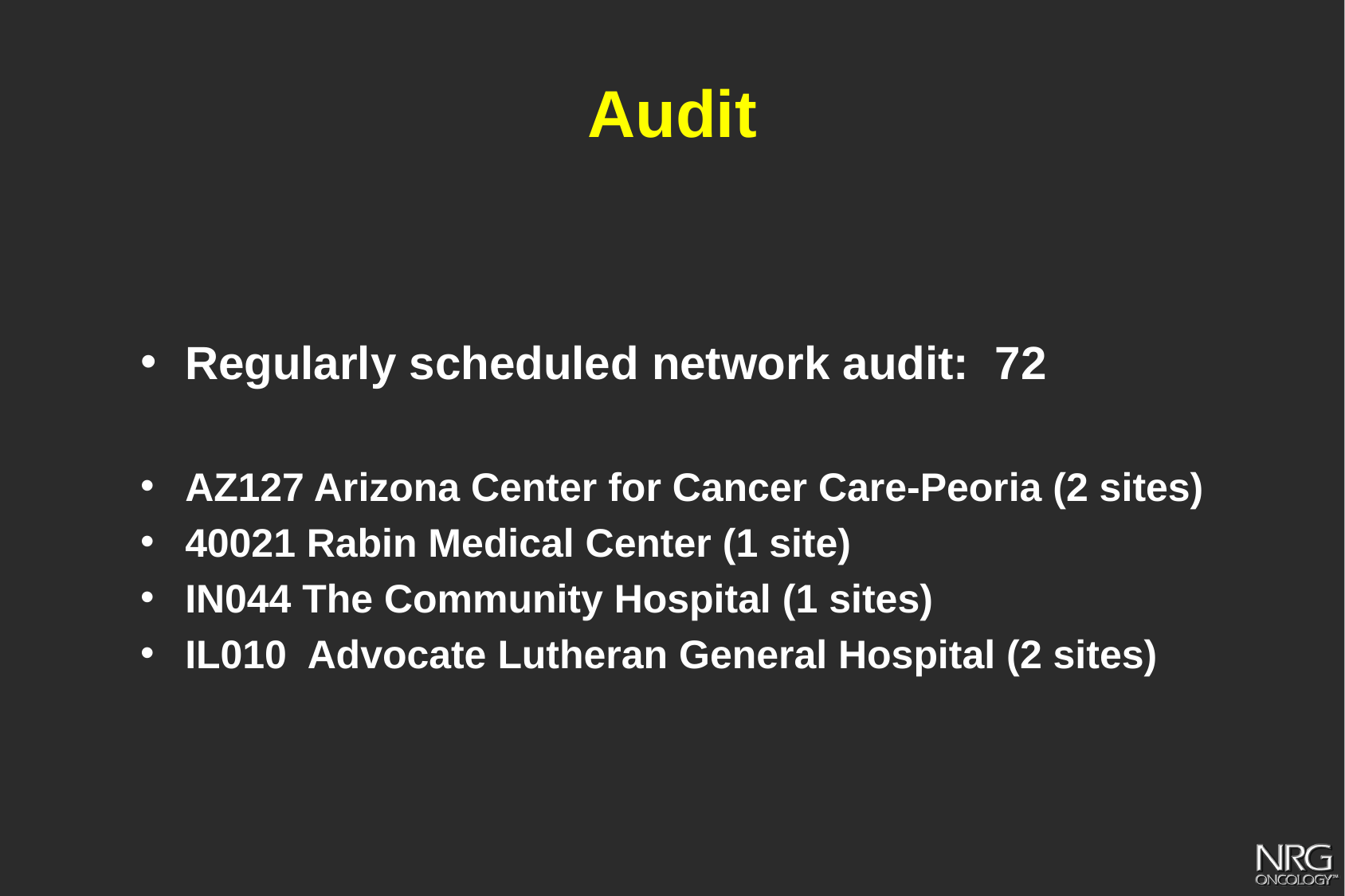

# Audit
Regularly scheduled network audit:  72

AZ127 Arizona Center for Cancer Care-Peoria (2 sites)
40021 Rabin Medical Center (1 site)
IN044 The Community Hospital (1 sites)
IL010  Advocate Lutheran General Hospital (2 sites)